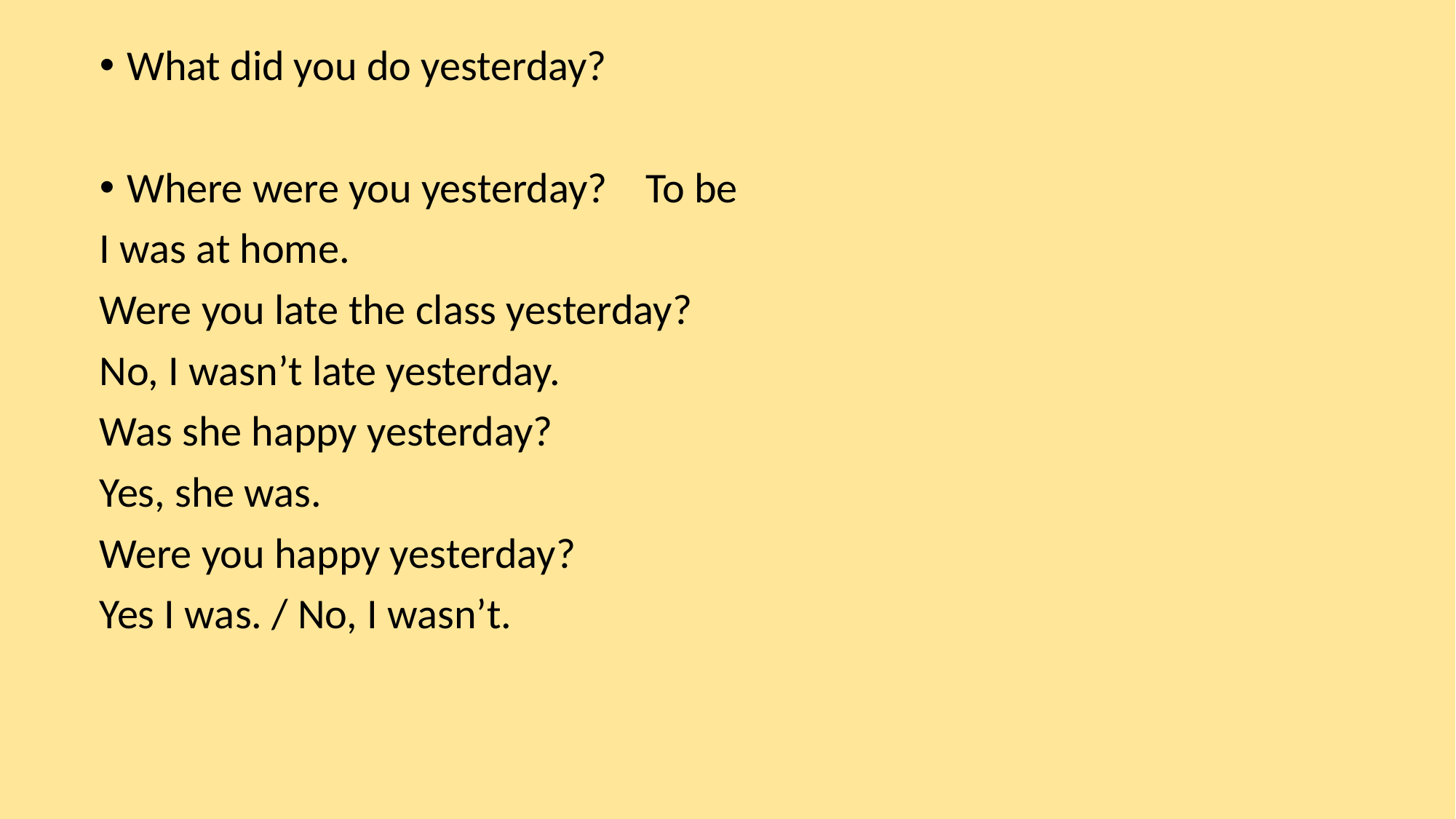

What did you do yesterday?

Where were you yesterday?    To be
I was at home.
Were you late the class yesterday?
No, I wasn’t late yesterday.
Was she happy yesterday?
Yes, she was.
Were you happy yesterday?
Yes I was. / No, I wasn’t.